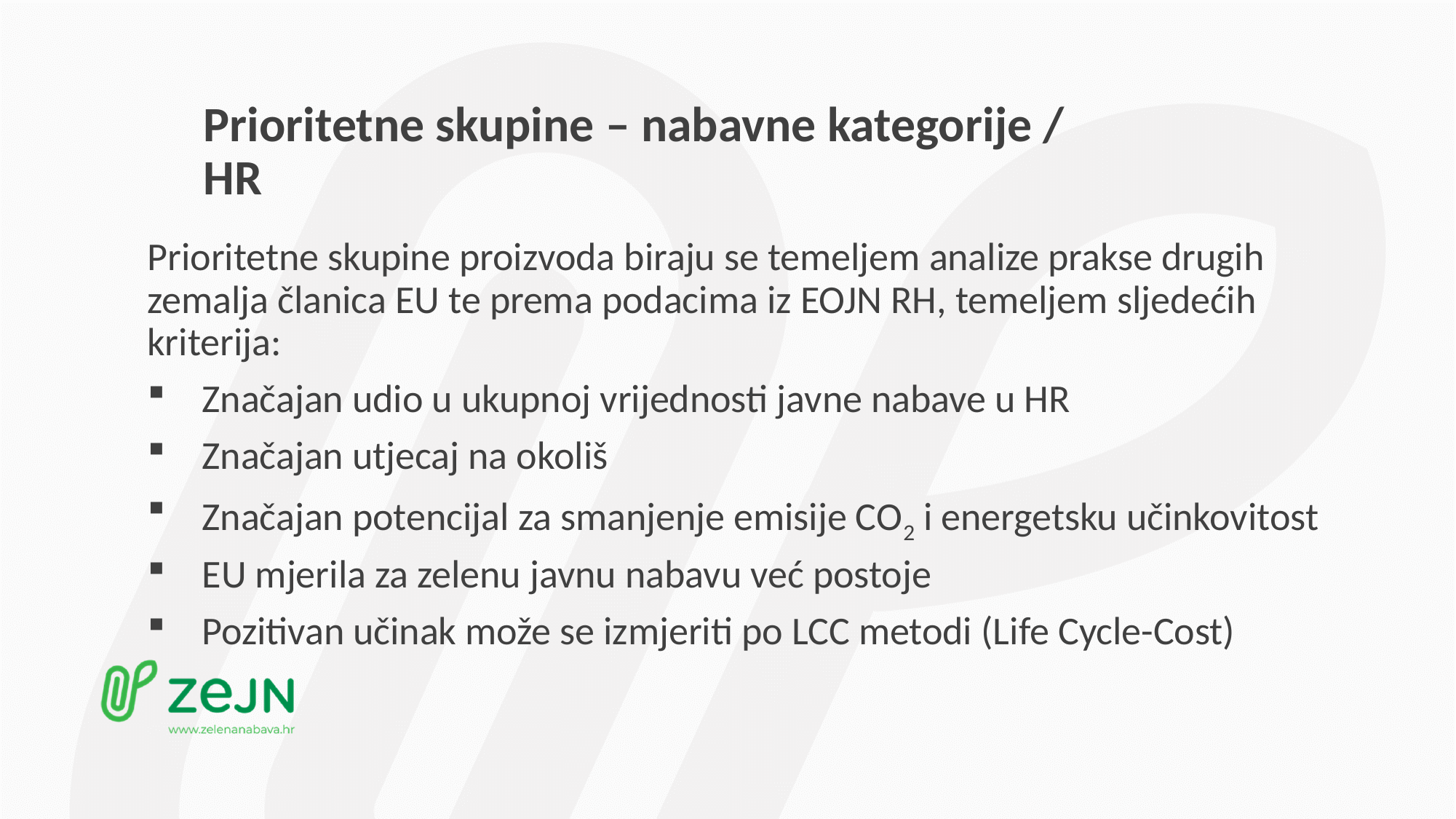

# Prioritetne skupine – nabavne kategorije / HR
Prioritetne skupine proizvoda biraju se temeljem analize prakse drugih zemalja članica EU te prema podacima iz EOJN RH, temeljem sljedećih kriterija:
Značajan udio u ukupnoj vrijednosti javne nabave u HR
Značajan utjecaj na okoliš
Značajan potencijal za smanjenje emisije CO2 i energetsku učinkovitost
EU mjerila za zelenu javnu nabavu već postoje
Pozitivan učinak može se izmjeriti po LCC metodi (Life Cycle-Cost)